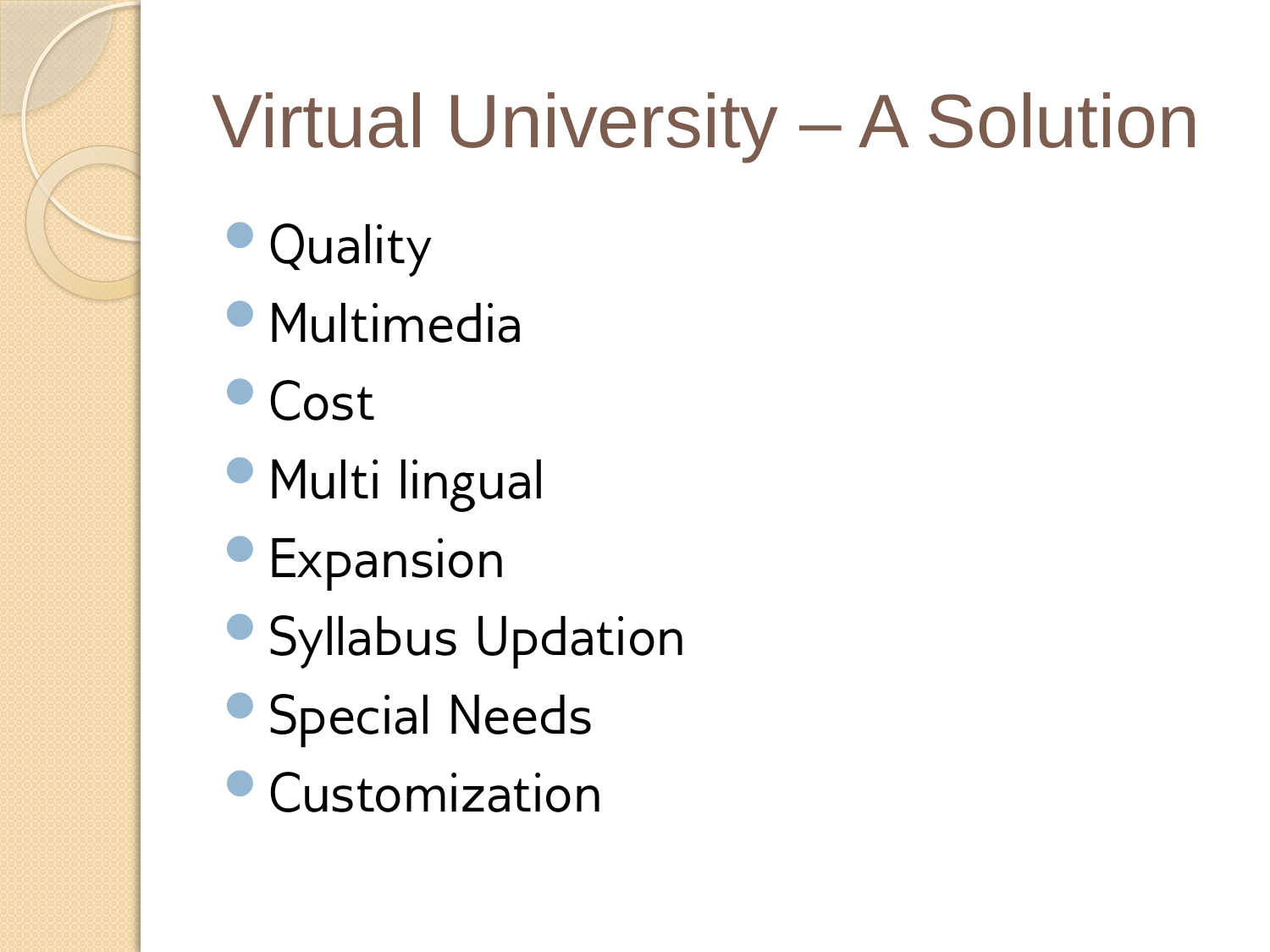

# Virtual University – A Solution
Quality
Multimedia
Cost
Multi lingual
Expansion
Syllabus Updation
Special Needs
Customization